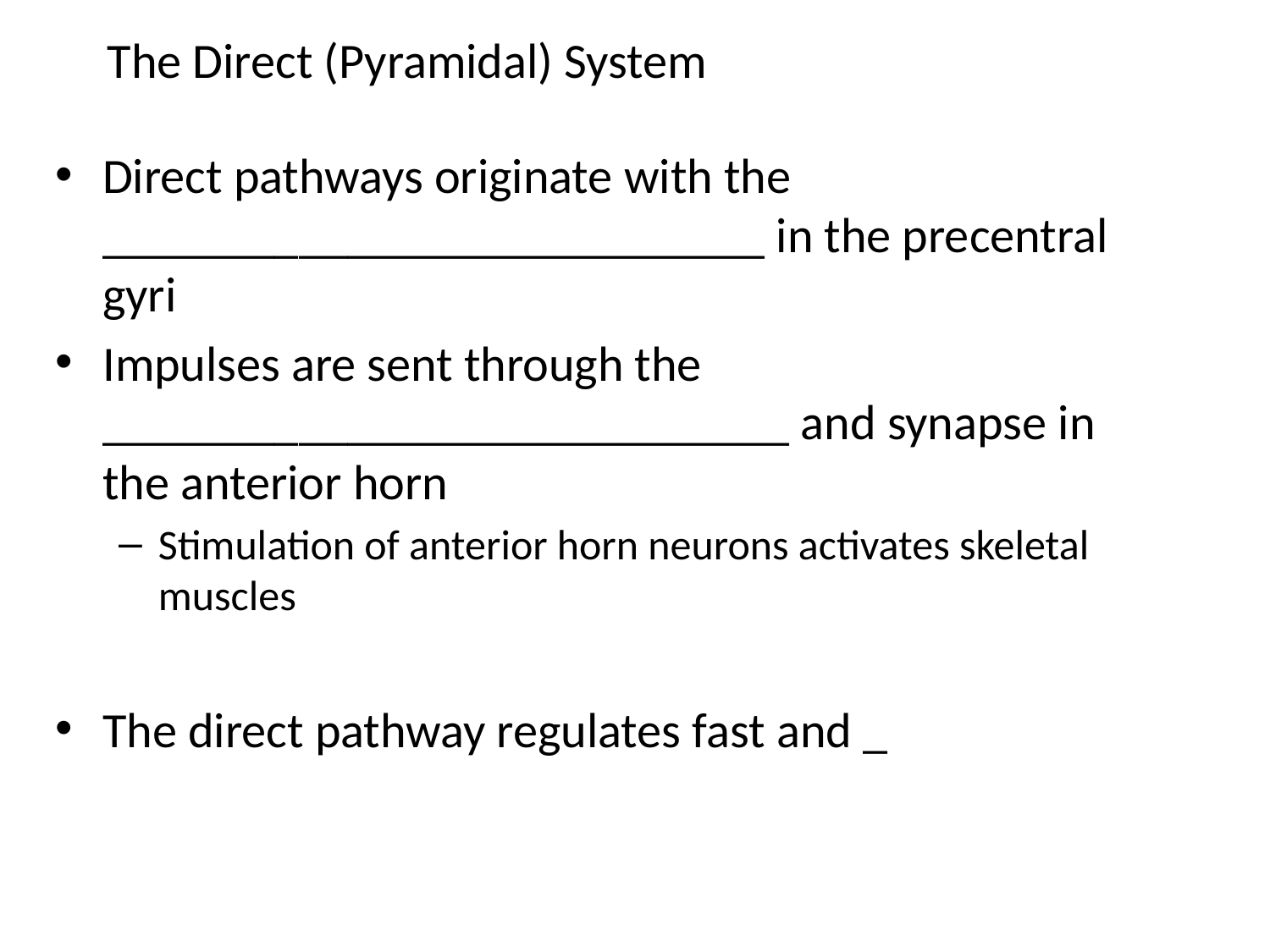

# The Direct (Pyramidal) System
Direct pathways originate with the ___________________________ in the precentral gyri
Impulses are sent through the ____________________________ and synapse in the anterior horn
Stimulation of anterior horn neurons activates skeletal muscles

The direct pathway regulates fast and _